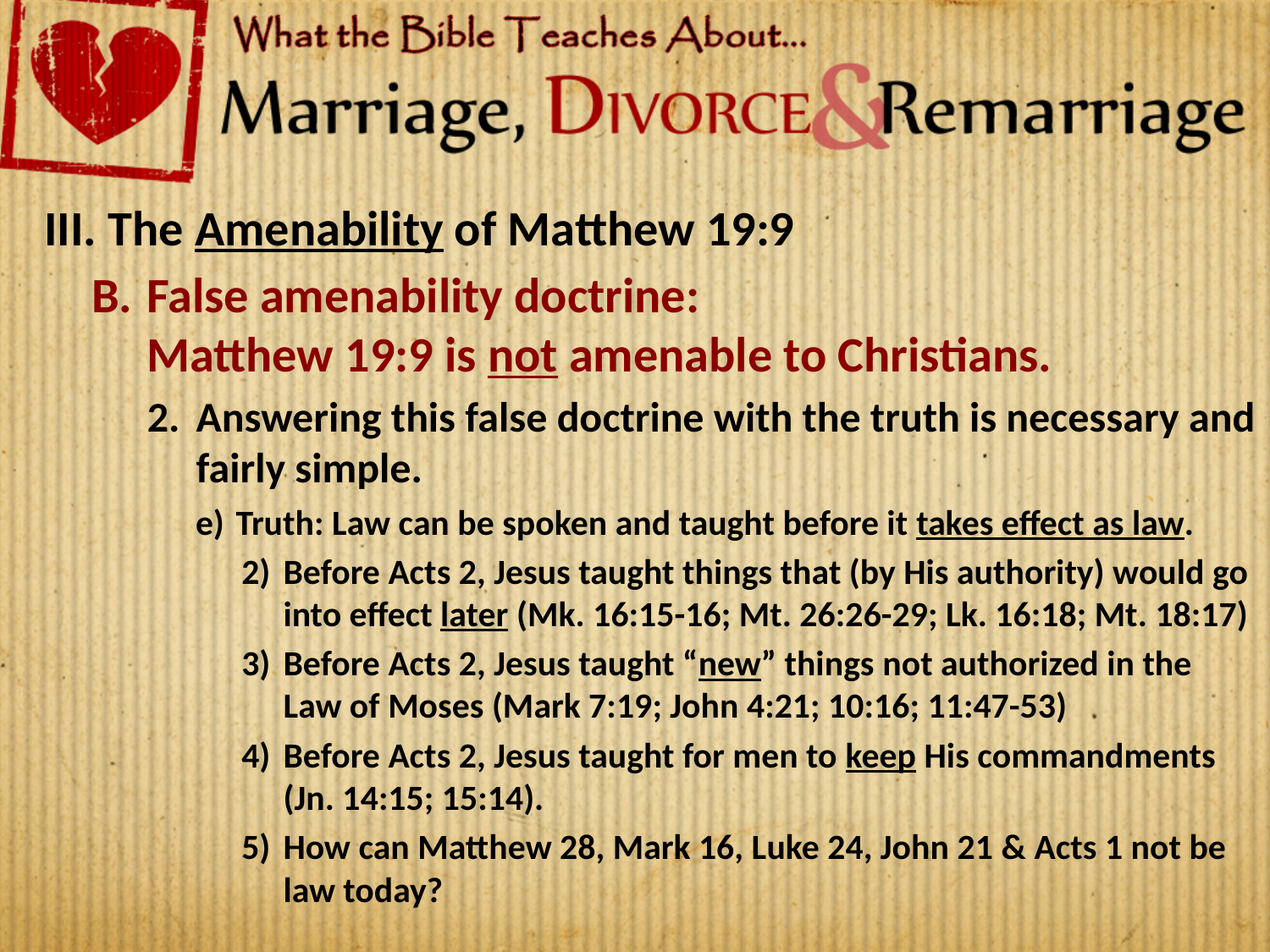

The Amenability of Matthew 19:9
False amenability doctrine:
Matthew 19:9 is not amenable to Christians.
Answering this false doctrine with the truth is necessary and fairly simple.
Truth: Law can be spoken and taught before it takes effect as law.
Before Acts 2, Jesus taught things that (by His authority) would go into effect later (Mk. 16:15-16; Mt. 26:26-29; Lk. 16:18; Mt. 18:17)
Before Acts 2, Jesus taught “new” things not authorized in the Law of Moses (Mark 7:19; John 4:21; 10:16; 11:47-53)
Before Acts 2, Jesus taught for men to keep His commandments (Jn. 14:15; 15:14).
How can Matthew 28, Mark 16, Luke 24, John 21 & Acts 1 not be law today?